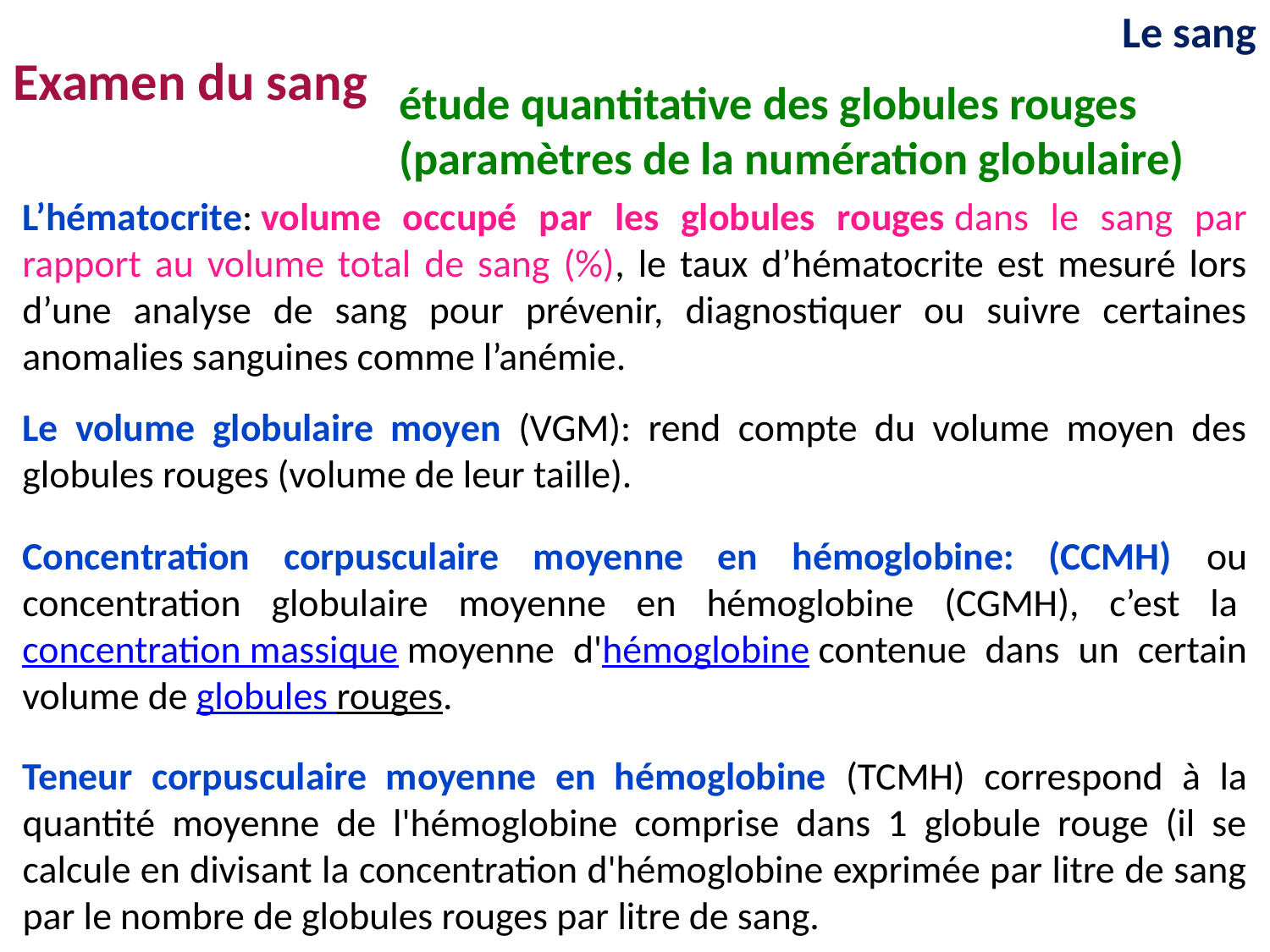

Le sang
Examen du sang
étude quantitative des globules rouges (paramètres de la numération globulaire)
L’hématocrite: volume occupé par les globules rouges dans le sang par rapport au volume total de sang (%), le taux d’hématocrite est mesuré lors d’une analyse de sang pour prévenir, diagnostiquer ou suivre certaines anomalies sanguines comme l’anémie.
Le volume globulaire moyen (VGM): rend compte du volume moyen des globules rouges (volume de leur taille).
Concentration corpusculaire moyenne en hémoglobine: (CCMH) ou concentration globulaire moyenne en hémoglobine (CGMH), c’est la concentration massique moyenne d'hémoglobine contenue dans un certain volume de globules rouges.
Teneur corpusculaire moyenne en hémoglobine (TCMH) correspond à la quantité moyenne de l'hémoglobine comprise dans 1 globule rouge (il se calcule en divisant la concentration d'hémoglobine exprimée par litre de sang par le nombre de globules rouges par litre de sang.